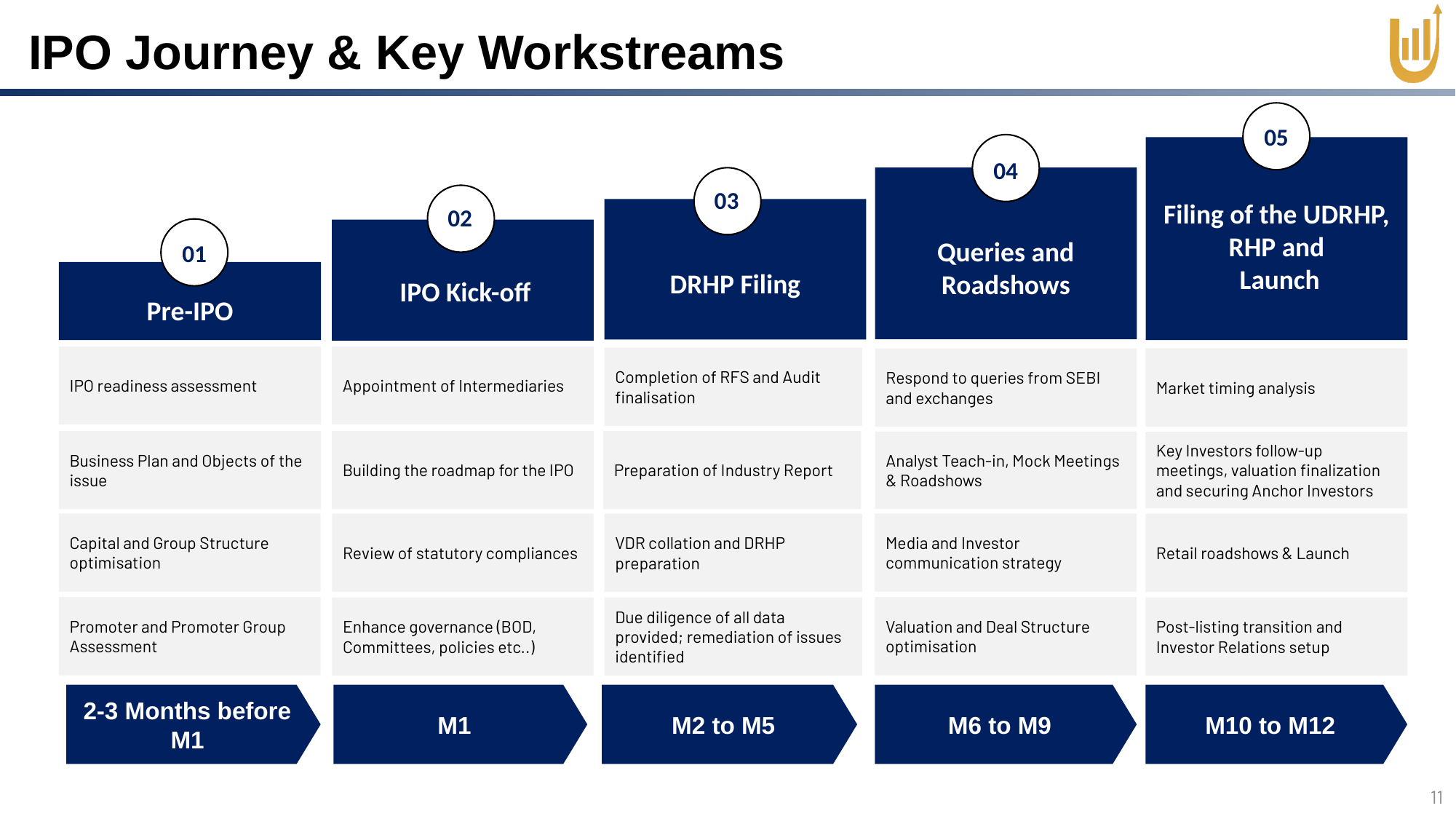

IPO Journey & Key Workstreams

05

04

Filing of the UDRHP, RHP and
 Launch

Queries and Roadshows

03

02

DRHP Filing

IPO Kick-off
01

Pre-IPO
IPO readiness assessment
Appointment of Intermediaries
Completion of RFS and Audit finalisation
Market timing analysis
Respond to queries from SEBI and exchanges
Business Plan and Objects of the issue
Building the roadmap for the IPO
Preparation of Industry Report
Analyst Teach-in, Mock Meetings & Roadshows
Key Investors follow-up meetings, valuation finalization and securing Anchor Investors
Capital and Group Structure optimisation
Media and Investor communication strategy
Review of statutory compliances
VDR collation and DRHP preparation
Retail roadshows & Launch

Promoter and Promoter Group Assessment
Valuation and Deal Structure optimisation
Enhance governance (BOD, Committees, policies etc..)
Due diligence of all data provided; remediation of issues identified
Post-listing transition and Investor Relations setup
2-3 Months before M1
M1
M2 to M5
M6 to M9
M10 to M12
11